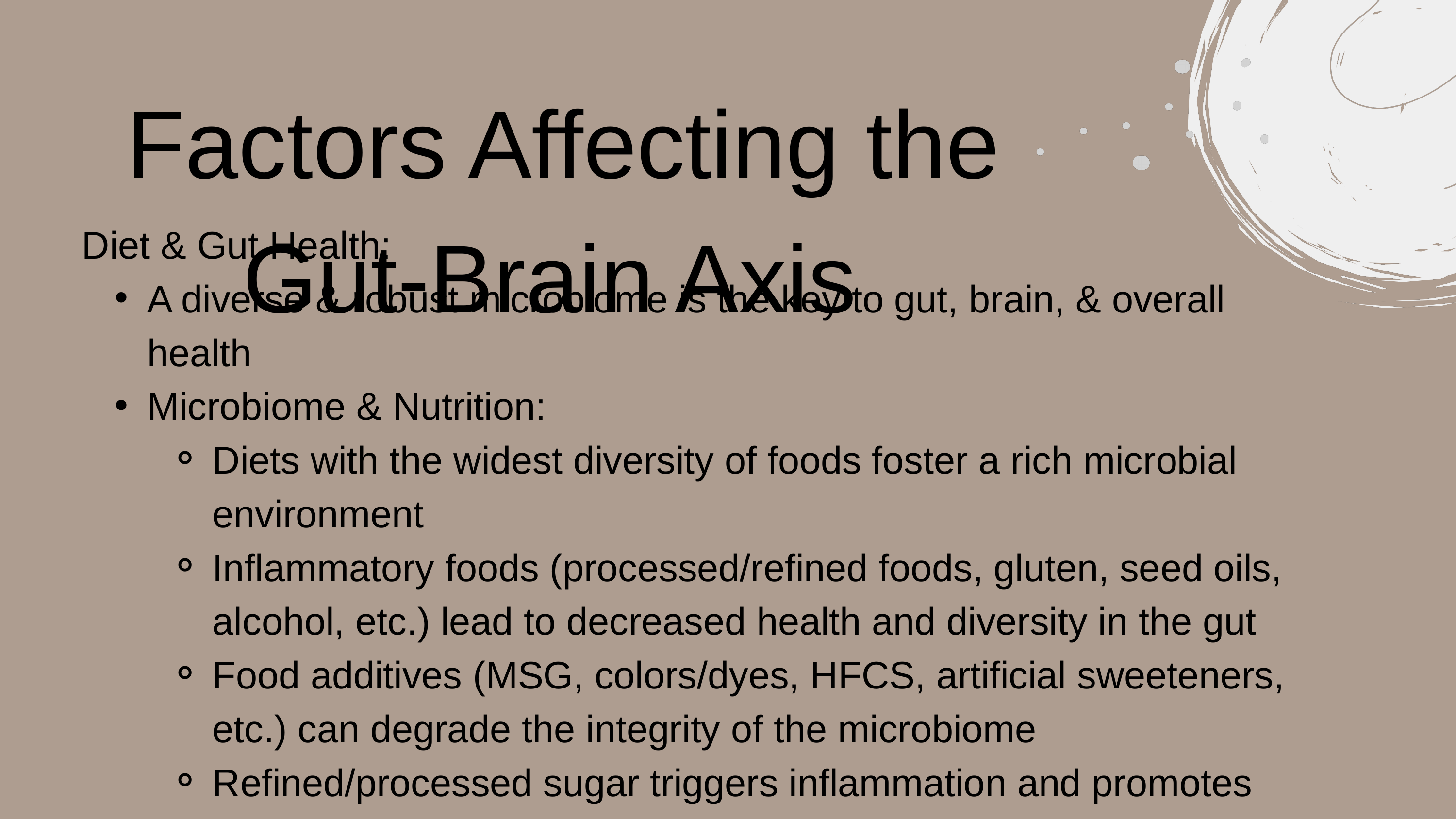

Factors Affecting the Gut-Brain Axis
Diet & Gut Health:
A diverse & robust microbiome is the key to gut, brain, & overall health
Microbiome & Nutrition:
Diets with the widest diversity of foods foster a rich microbial environment
Inflammatory foods (processed/refined foods, gluten, seed oils, alcohol, etc.) lead to decreased health and diversity in the gut
Food additives (MSG, colors/dyes, HFCS, artificial sweeteners, etc.) can degrade the integrity of the microbiome
Refined/processed sugar triggers inflammation and promotes microbiome dysfunction